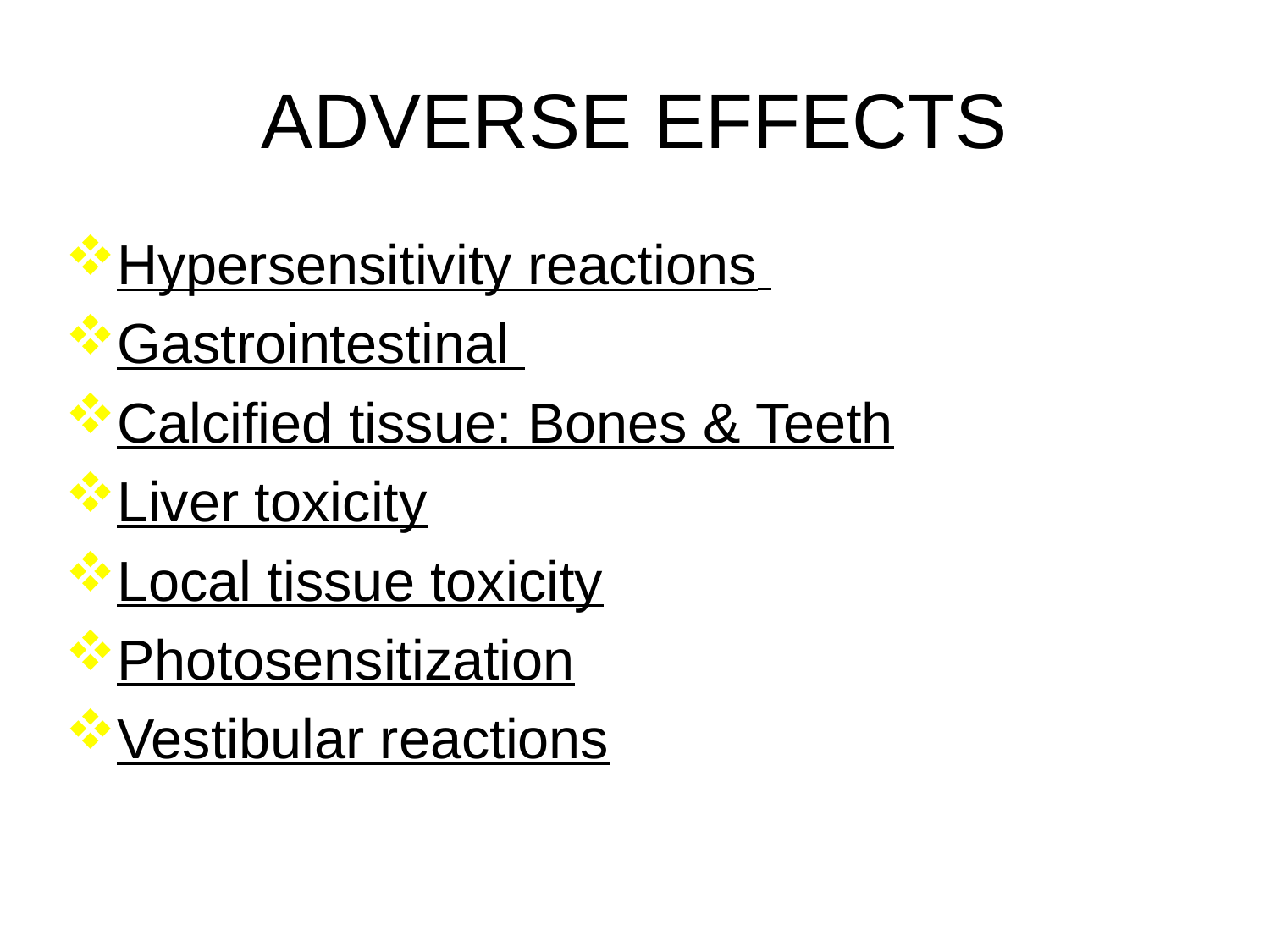

# ADVERSE EFFECTS
Hypersensitivity reactions
Gastrointestinal
Calcified tissue: Bones & Teeth
Liver toxicity
Local tissue toxicity
Photosensitization
Vestibular reactions